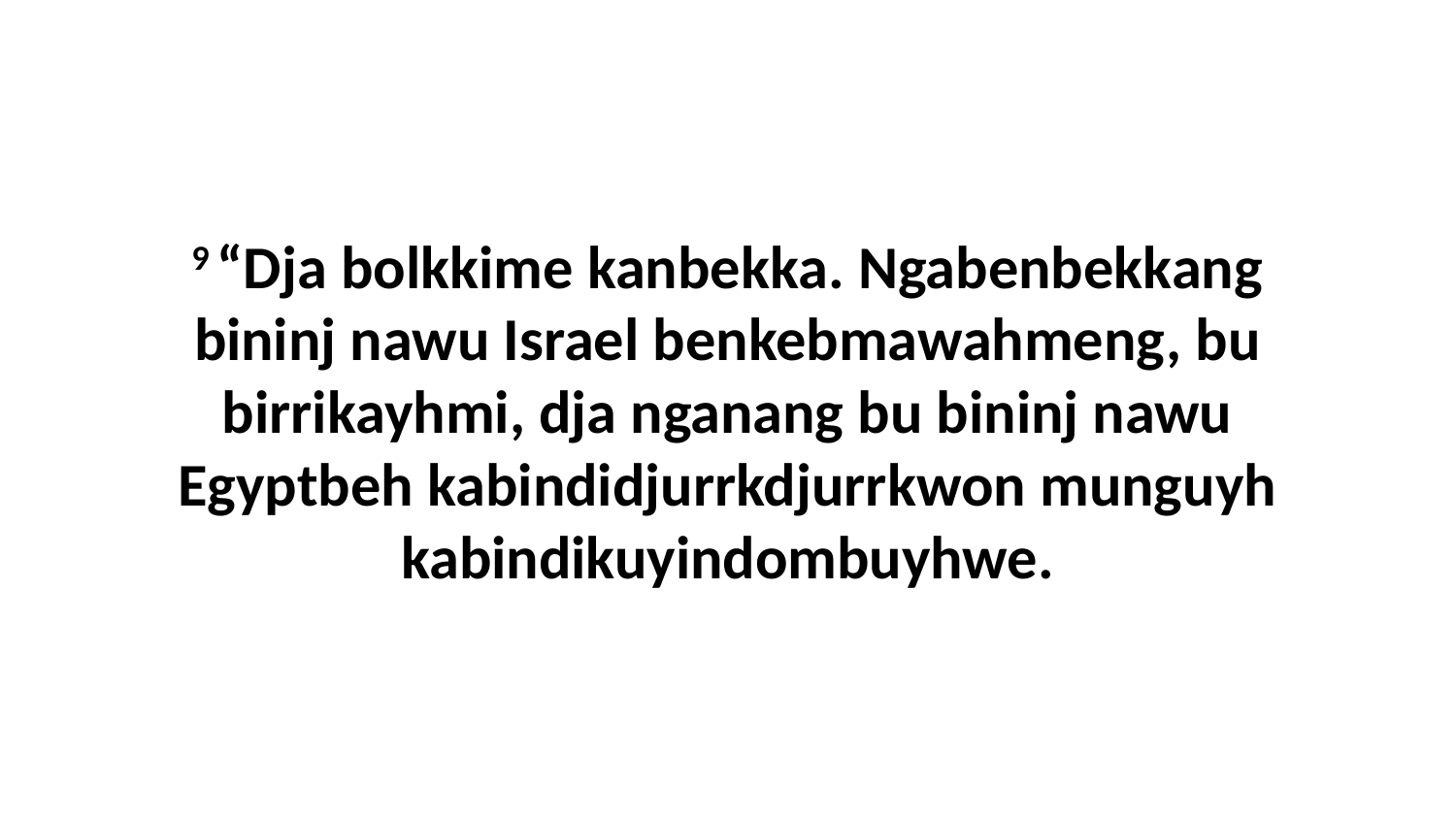

9 “Dja bolkkime kanbekka. Ngabenbekkang bininj nawu Israel benkebmawahmeng, bu birrikayhmi, dja nganang bu bininj nawu Egyptbeh kabindidjurrkdjurrkwon munguyh kabindikuyindombuyhwe.